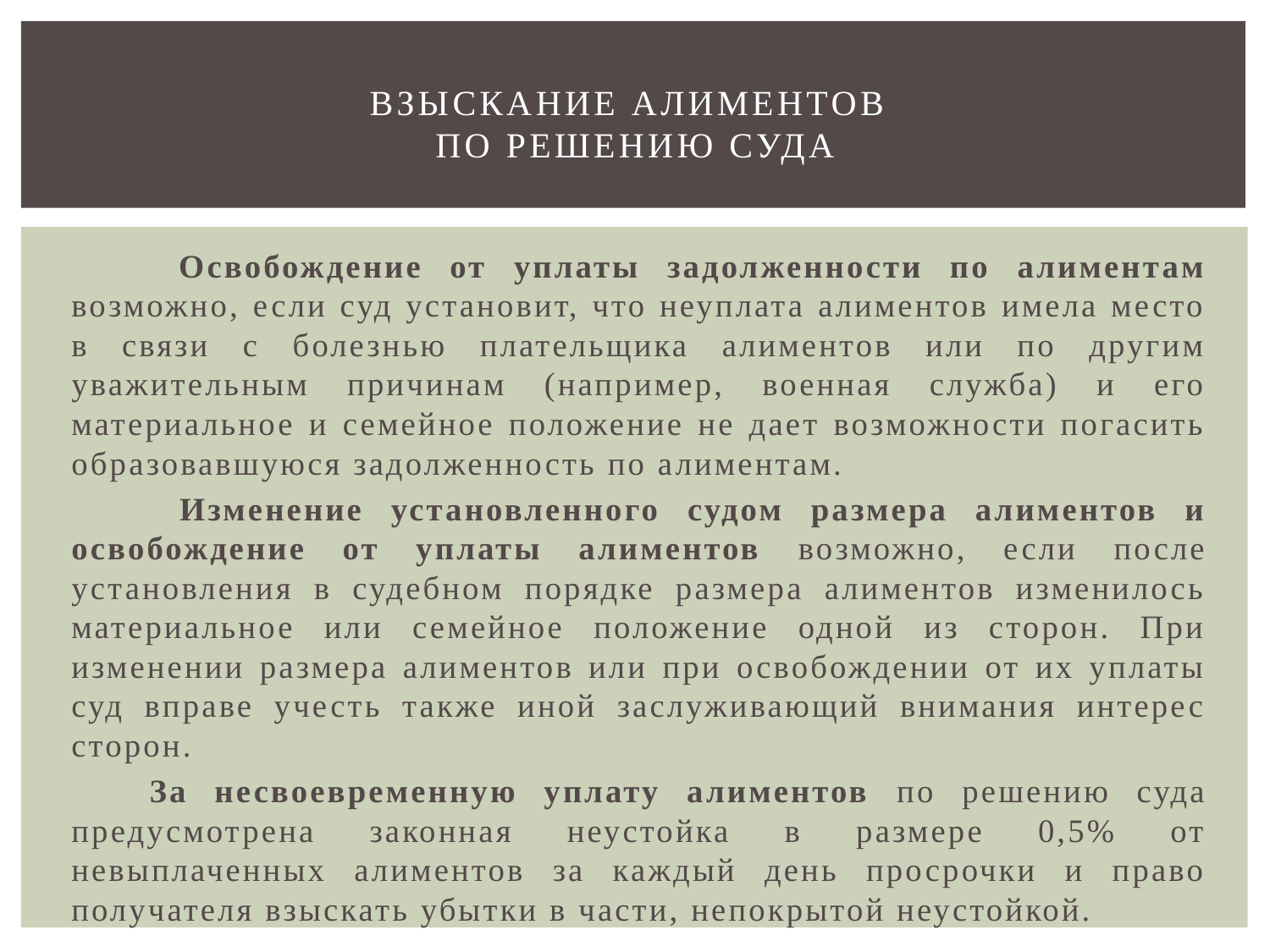

# Взыскание алиментов по решению суда
    Освобождение от уплаты задолженности по алиментам возможно, если суд установит, что неуплата алиментов имела место в связи с болезнью плательщика алиментов или по другим уважительным причинам (например, военная служба) и его материальное и семейное положение не дает возможности погасить образовавшуюся задолженность по алиментам.
    Изменение установленного судом размера алиментов и освобождение от уплаты алиментов возможно, если после установления в судебном порядке размера алиментов изменилось материальное или семейное положение одной из сторон. При изменении размера алиментов или при освобождении от их уплаты суд вправе учесть также иной заслуживающий внимания интерес сторон.
   За несвоевременную уплату алиментов по решению суда предусмотрена законная неустойка в размере 0,5% от невыплаченных алиментов за каждый день просрочки и право получателя взыскать убытки в части, непокрытой неустойкой.